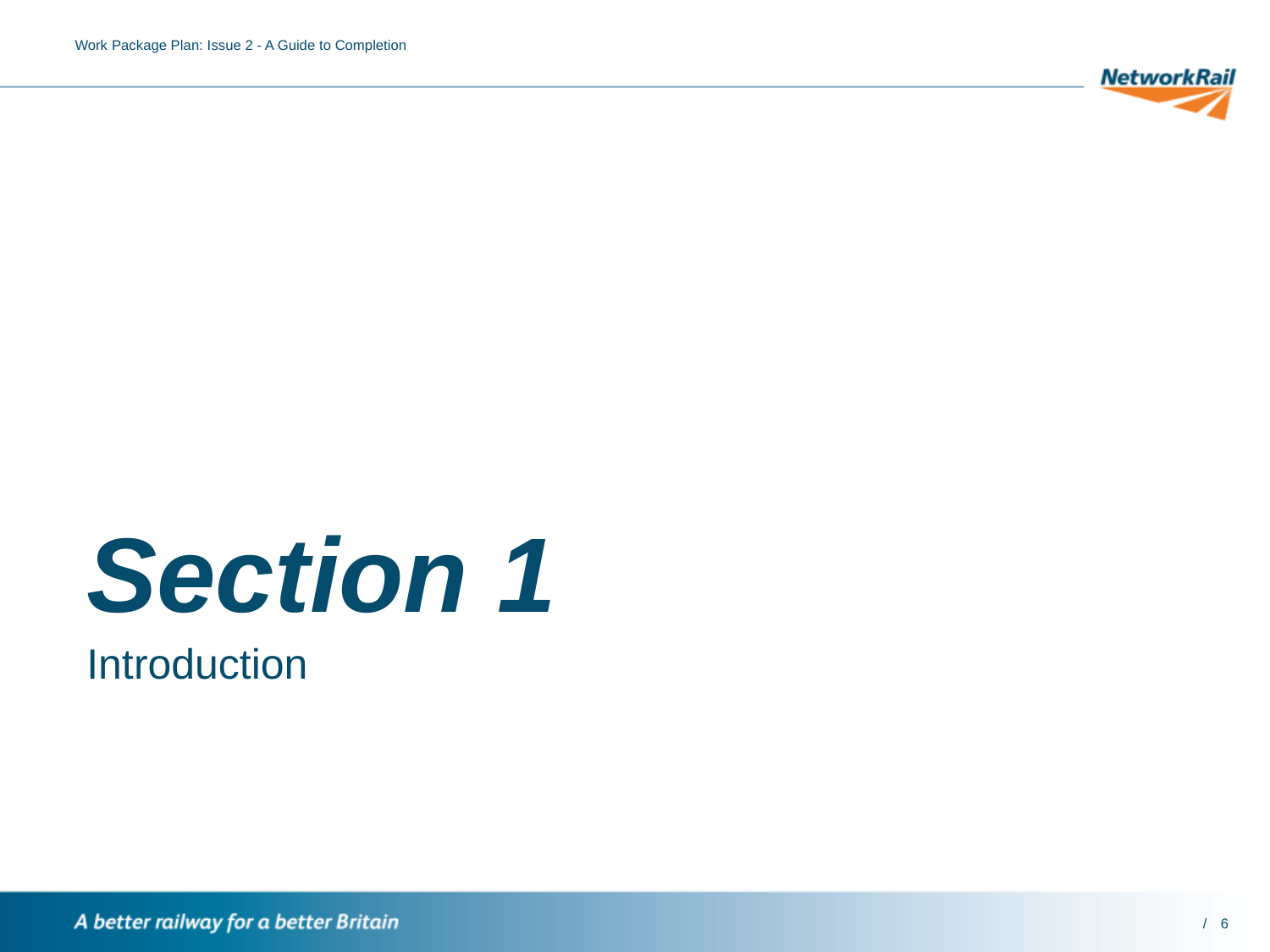

Work Package Plan: Issue 2 - A Guide to Completion
# Section 1
Introduction
6